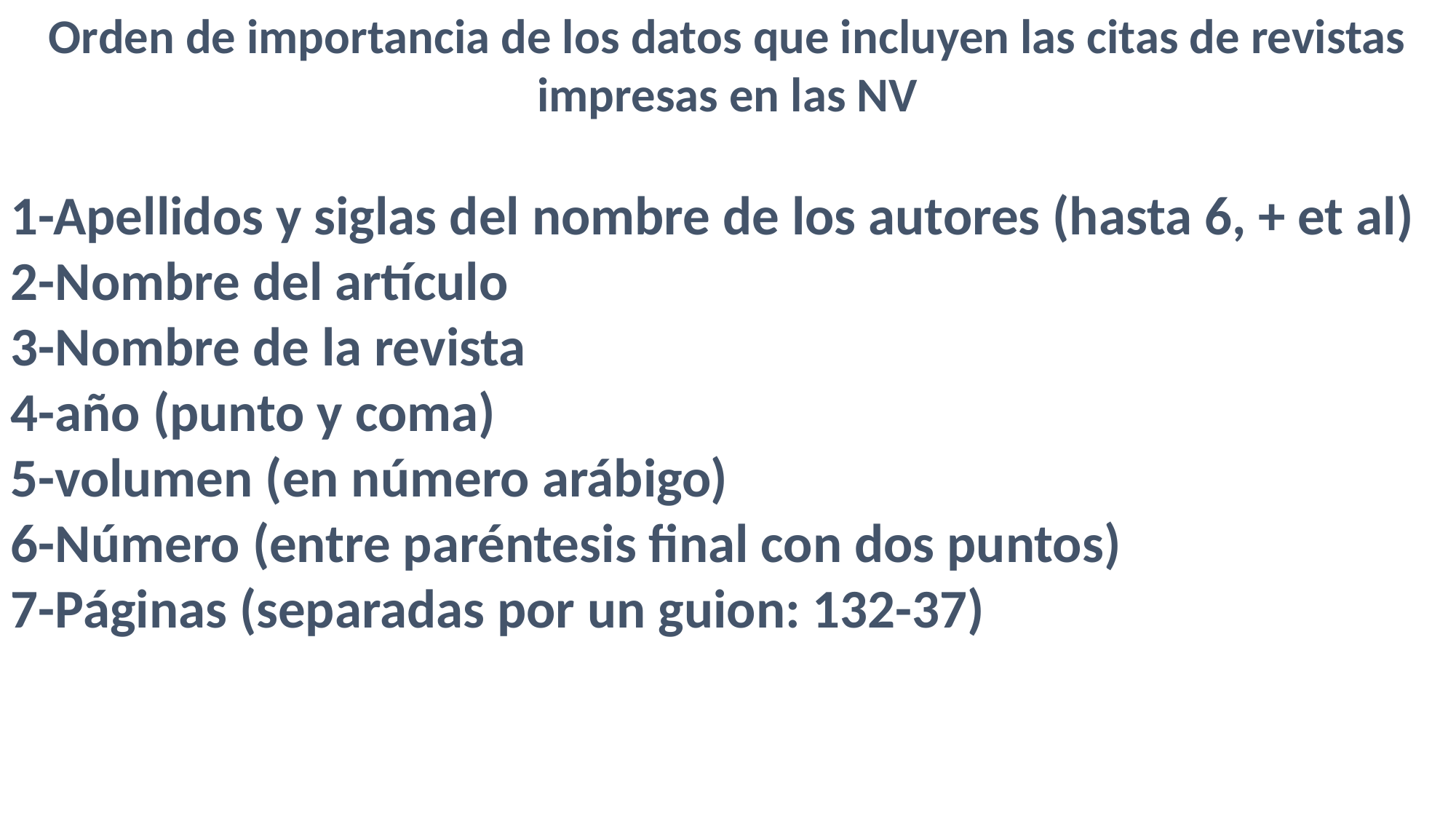

Orden de importancia de los datos que incluyen las citas de revistas impresas en las NV

1-Apellidos y siglas del nombre de los autores (hasta 6, + et al)
2-Nombre del artículo
3-Nombre de la revista
4-año (punto y coma)
5-volumen (en número arábigo)
6-Número (entre paréntesis final con dos puntos)
7-Páginas (separadas por un guion: 132-37)